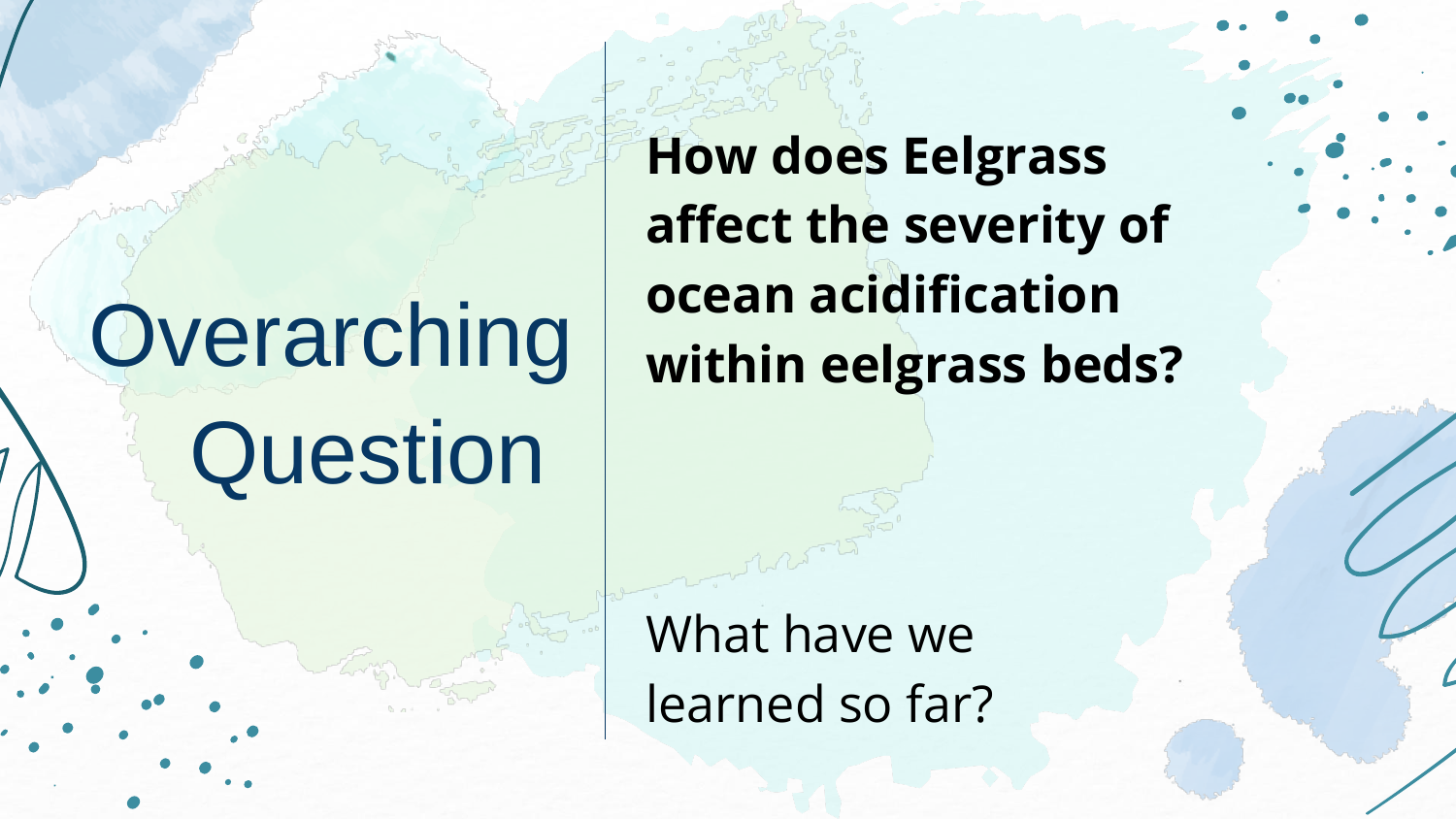

How does Eelgrass affect the severity of ocean acidification within eelgrass beds?
# Overarching Question
What have we
learned so far?